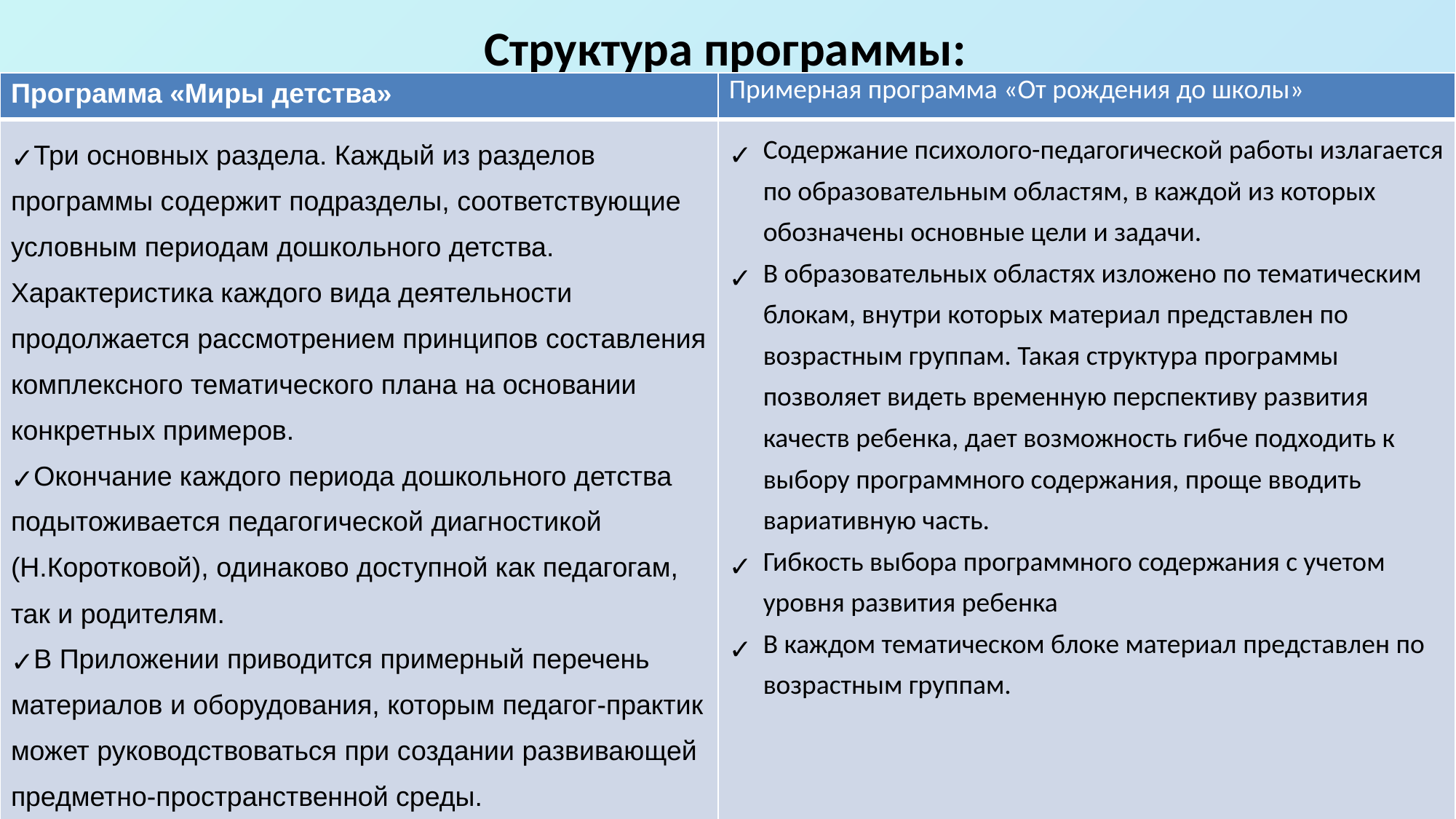

Структура программы:
| Программа «Миры детства» | Примерная программа «От рождения до школы» |
| --- | --- |
| Три основных раздела. Каждый из разделов программы содержит подразделы, соответствующие условным периодам дошкольного детства. Характеристика каждого вида деятельности продолжается рассмотрением принципов составления комплексного тематического плана на основании конкретных примеров. Окончание каждого периода дошкольного детства подытоживается педагогической диагностикой (Н.Коротковой), одинаково доступной как педагогам, так и родителям. В Приложении приводится примерный перечень материалов и оборудования, которым педагог-практик может руководствоваться при создании развивающей предметно-пространственной среды. | Содержание психолого-педагогической работы излагается по образовательным областям, в каждой из которых обозначены основные цели и задачи. В образовательных областях изложено по тематическим блокам, внутри которых материал представлен по возрастным группам. Такая структура программы позволяет видеть временную перспективу развития качеств ребенка, дает возможность гибче подходить к выбору программного содержания, проще вводить вариативную часть. Гибкость выбора программного содержания с учетом уровня развития ребенка В каждом тематическом блоке материал представлен по возрастным группам. |